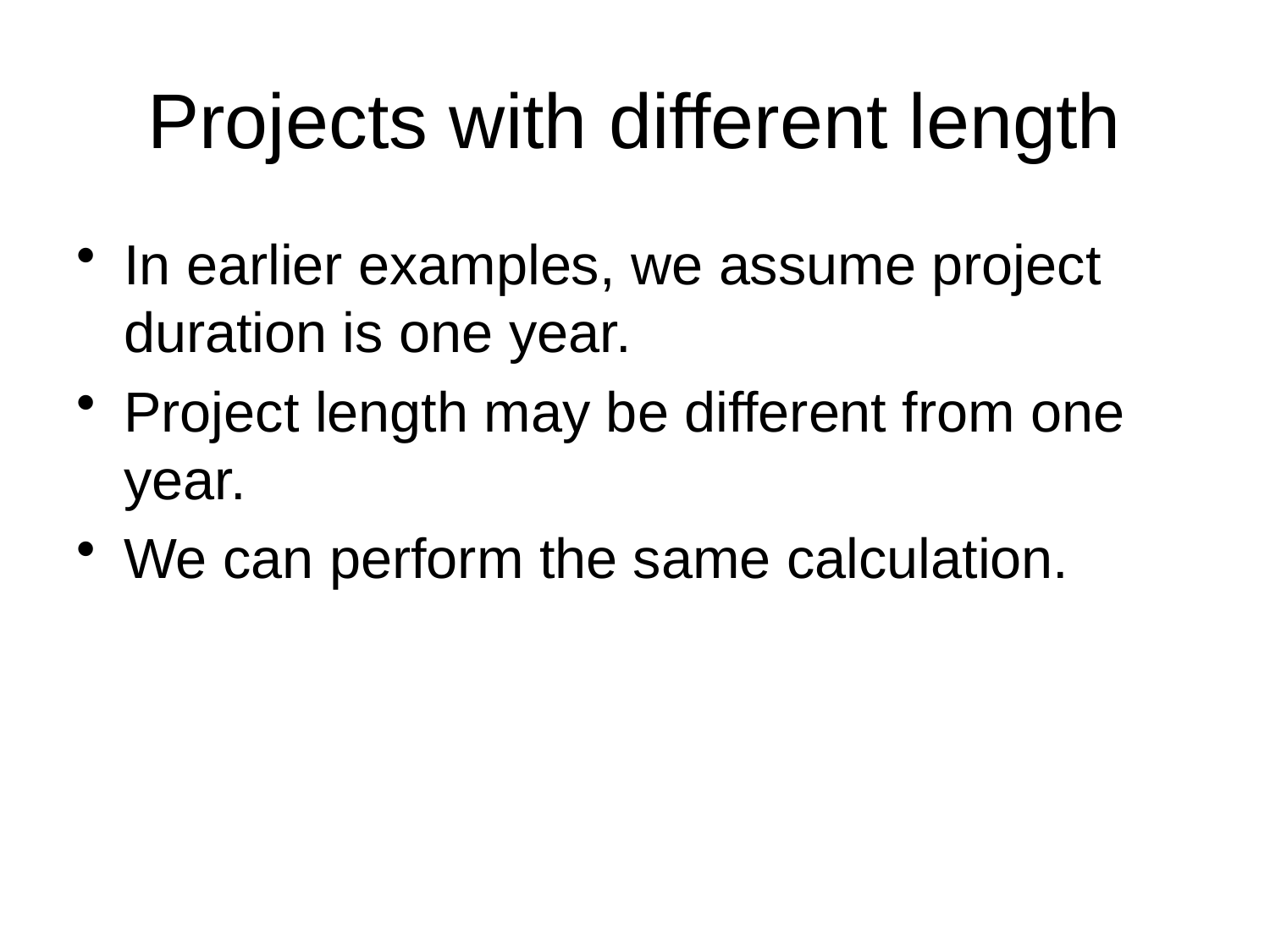

# Projects with different length
In earlier examples, we assume project duration is one year.
Project length may be different from one year.
We can perform the same calculation.